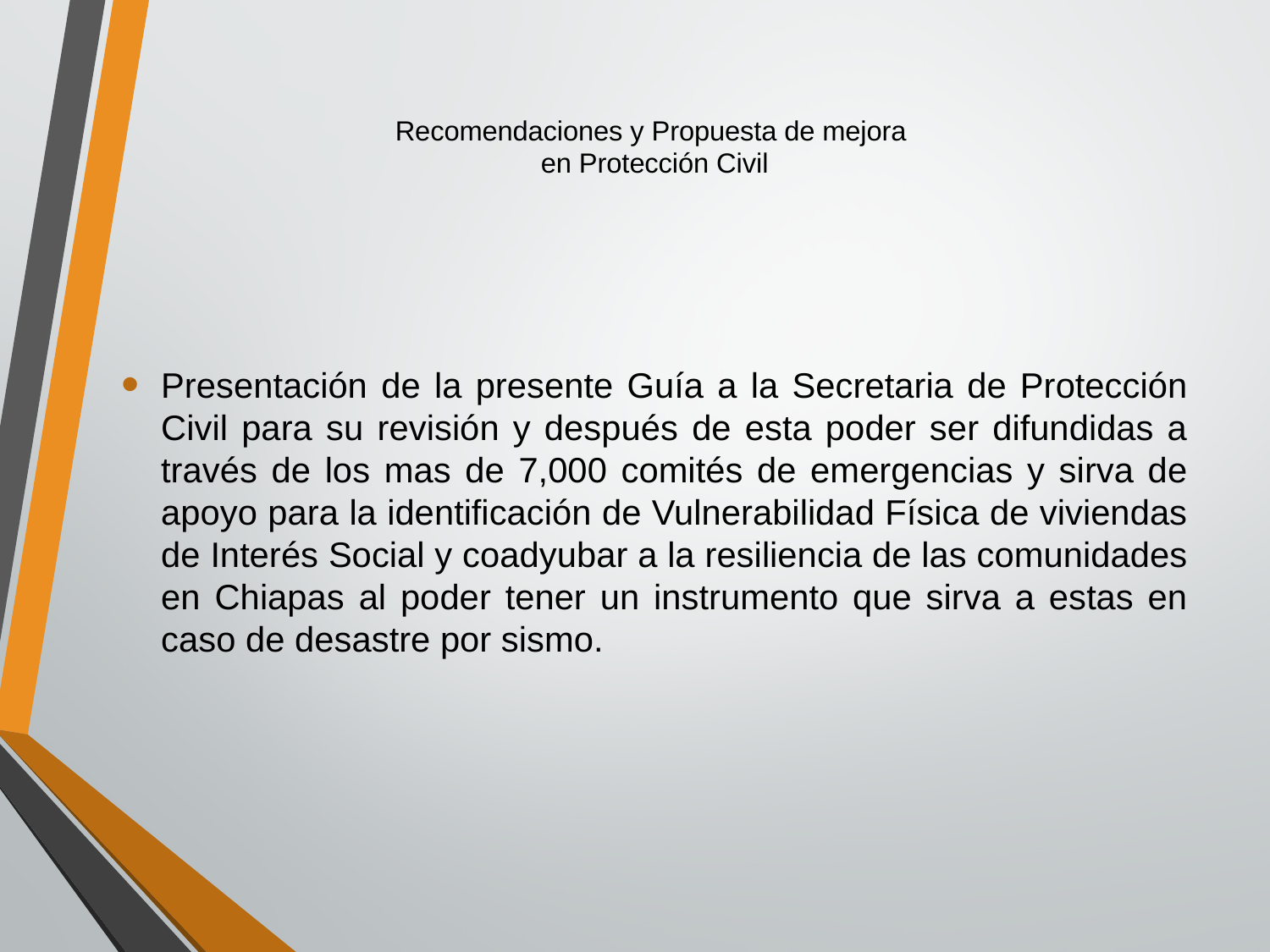

# Recomendaciones y Propuesta de mejora en Protección Civil
Presentación de la presente Guía a la Secretaria de Protección Civil para su revisión y después de esta poder ser difundidas a través de los mas de 7,000 comités de emergencias y sirva de apoyo para la identificación de Vulnerabilidad Física de viviendas de Interés Social y coadyubar a la resiliencia de las comunidades en Chiapas al poder tener un instrumento que sirva a estas en caso de desastre por sismo.